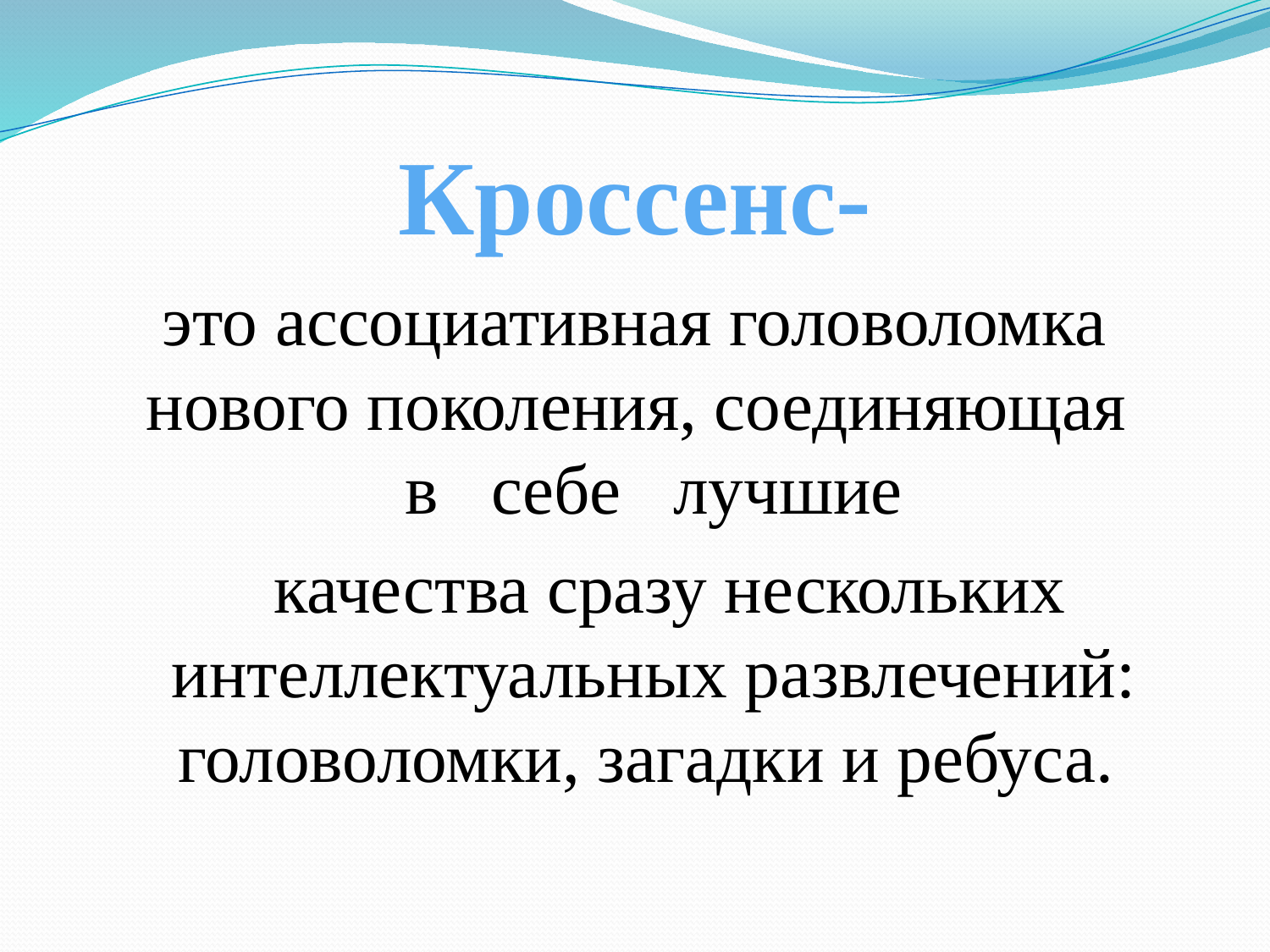

# Кроссенс-
это ассоциативная головоломка нового поколения, соединяющая   в   себе   лучшие
    качества сразу нескольких интеллектуальных развлечений: головоломки, загадки и ребуса.